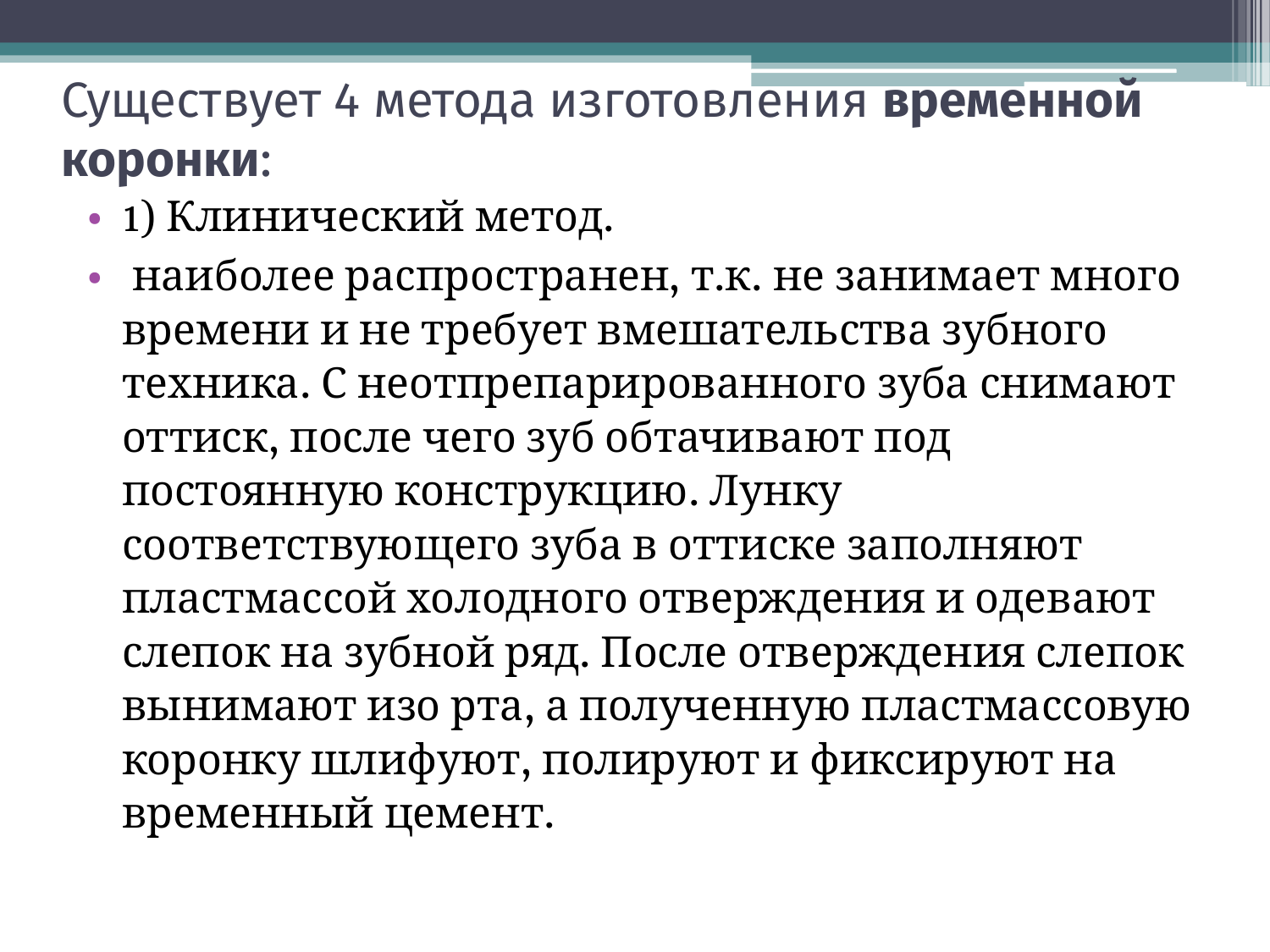

Существует 4 метода изготовления временной коронки:
1) Клинический метод.
 наиболее распространен, т.к. не занимает много времени и не требует вмешательства зубного техника. С неотпрепарированного зуба снимают оттиск, после чего зуб обтачивают под постоянную конструкцию. Лунку соответствующего зуба в оттиске заполняют пластмассой холодного отверждения и одевают слепок на зубной ряд. После отверждения слепок вынимают изо рта, а полученную пластмассовую коронку шлифуют, полируют и фиксируют на временный цемент.